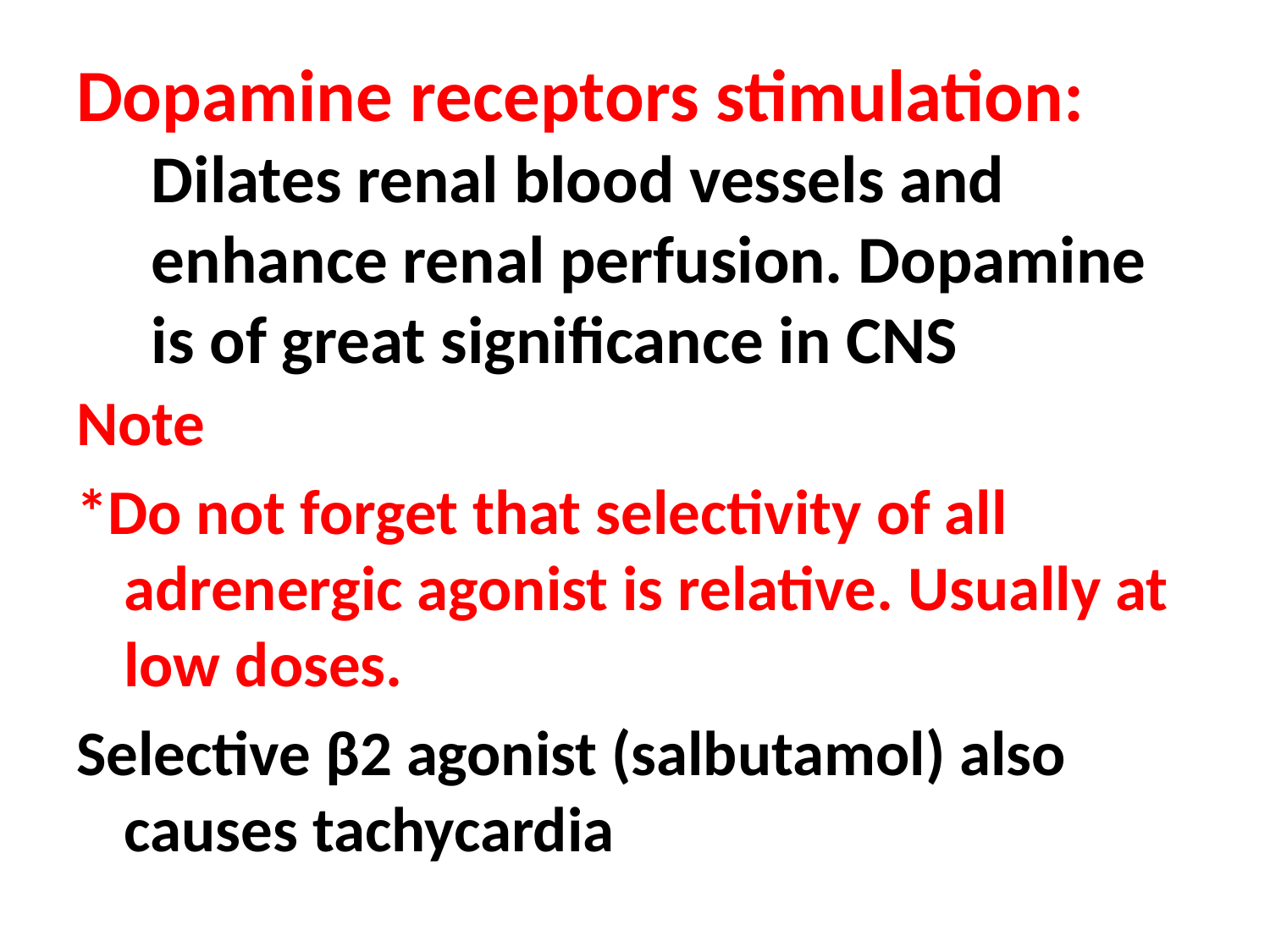

# Dopamine receptors stimulation: Dilates renal blood vessels and enhance renal perfusion. Dopamine is of great significance in CNS
Note
*Do not forget that selectivity of all adrenergic agonist is relative. Usually at low doses.
Selective β2 agonist (salbutamol) also causes tachycardia